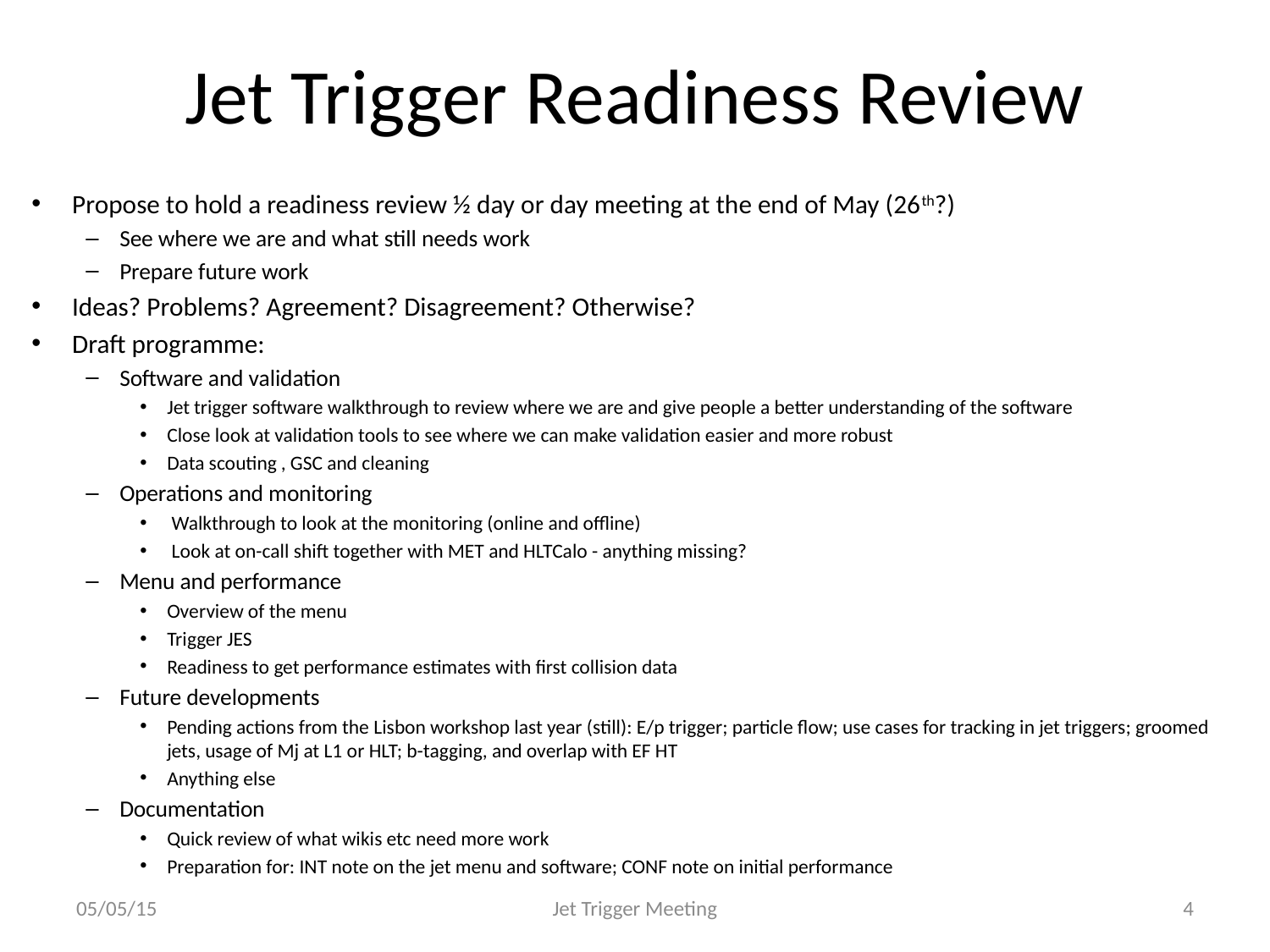

# Jet Trigger Readiness Review
Propose to hold a readiness review ½ day or day meeting at the end of May (26th?)
See where we are and what still needs work
Prepare future work
Ideas? Problems? Agreement? Disagreement? Otherwise?
Draft programme:
Software and validation
Jet trigger software walkthrough to review where we are and give people a better understanding of the software
Close look at validation tools to see where we can make validation easier and more robust
Data scouting , GSC and cleaning
Operations and monitoring
 Walkthrough to look at the monitoring (online and offline)
 Look at on-call shift together with MET and HLTCalo - anything missing?
Menu and performance
Overview of the menu
Trigger JES
Readiness to get performance estimates with first collision data
Future developments
Pending actions from the Lisbon workshop last year (still): E/p trigger; particle flow; use cases for tracking in jet triggers; groomed jets, usage of Mj at L1 or HLT; b-tagging, and overlap with EF HT
Anything else
Documentation
Quick review of what wikis etc need more work
Preparation for: INT note on the jet menu and software; CONF note on initial performance

05/05/15
Jet Trigger Meeting
4